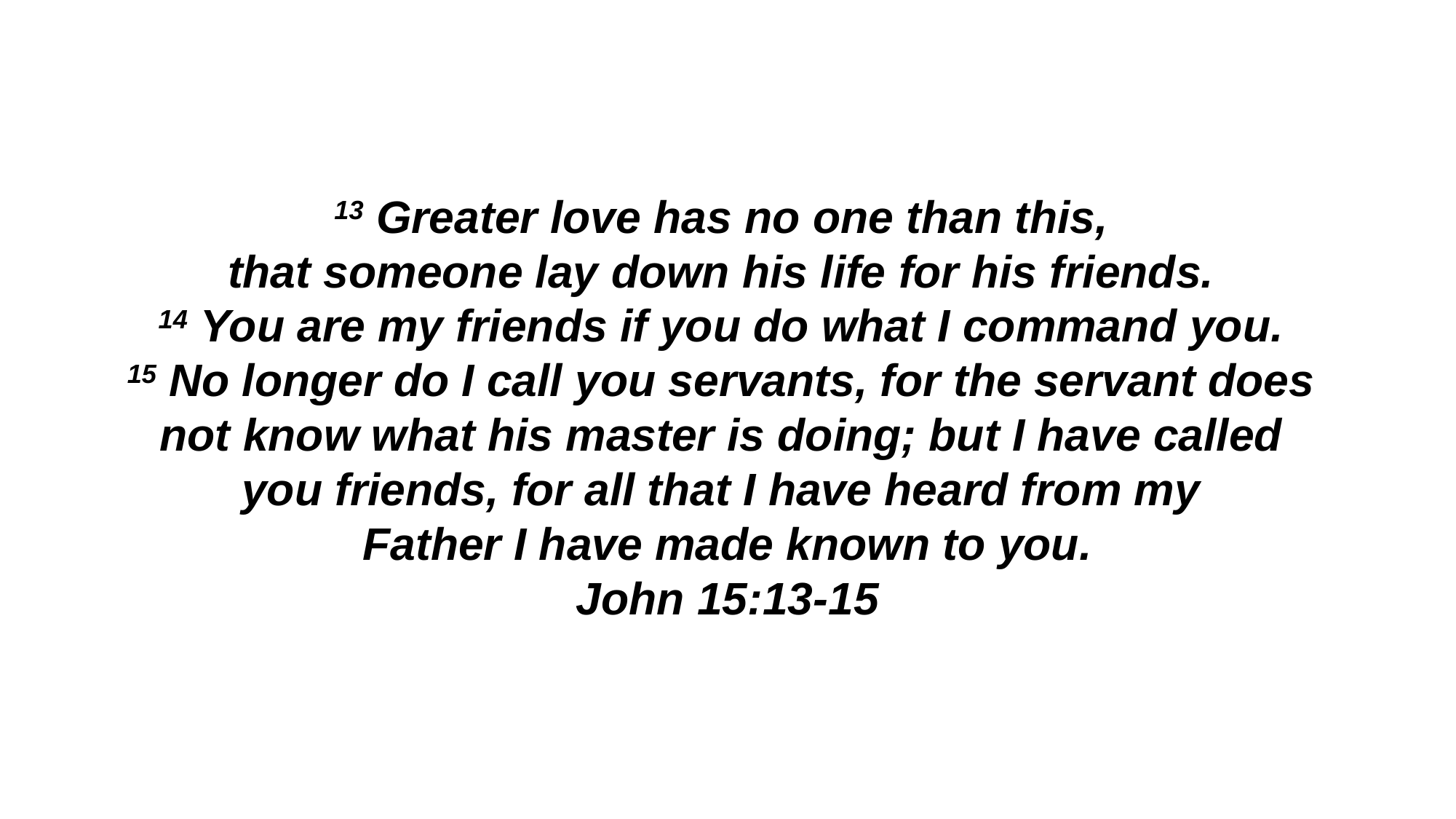

13 Greater love has no one than this, 
that someone lay down his life for his friends. 
14 You are my friends if you do what I command you. 
15 No longer do I call you servants, for the servant does
not know what his master is doing; but I have called
you friends, for all that I have heard from my
Father I have made known to you.
John 15:13-15